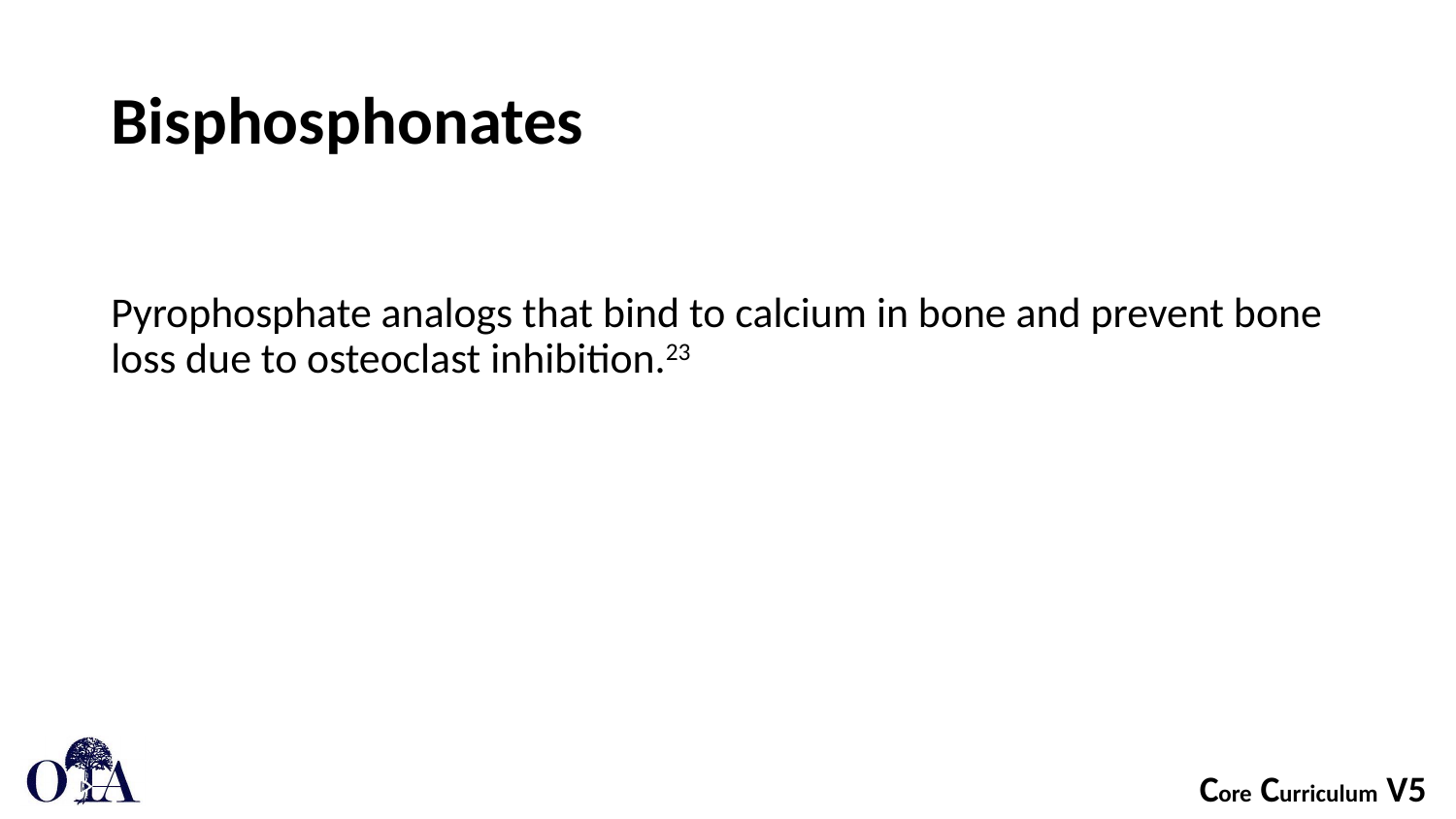

# Bisphosphonates

Pyrophosphate analogs that bind to calcium in bone and prevent bone loss due to osteoclast inhibition.23